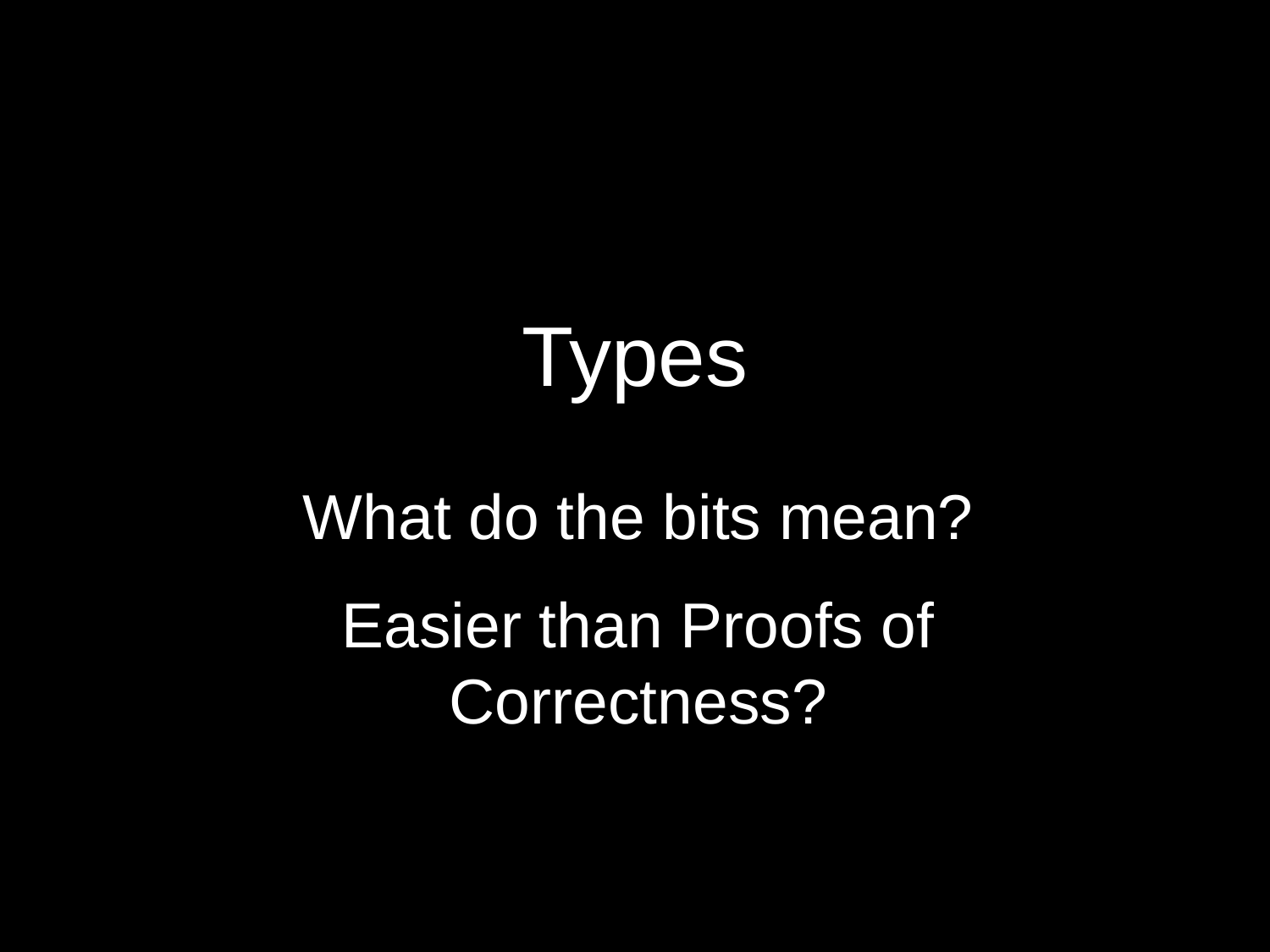

# Types
What do the bits mean?
Easier than Proofs of Correctness?